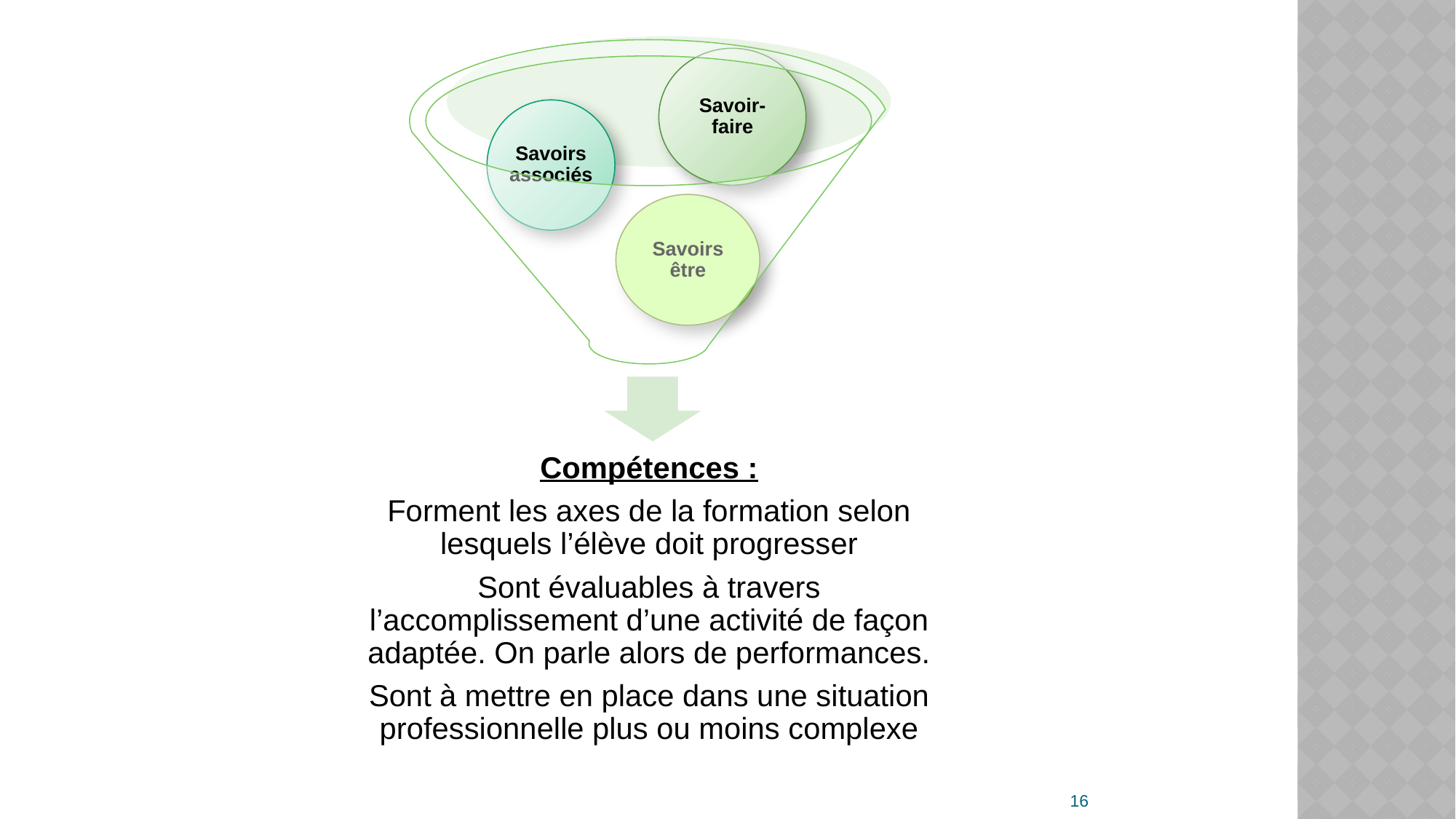

Compétences :
Forment les axes de la formation selon lesquels l’élève doit progresser
Sont évaluables à travers l’accomplissement d’une activité de façon adaptée. On parle alors de performances.
Sont à mettre en place dans une situation professionnelle plus ou moins complexe
Savoirs être
Savoirs associés
Savoir- faire
16